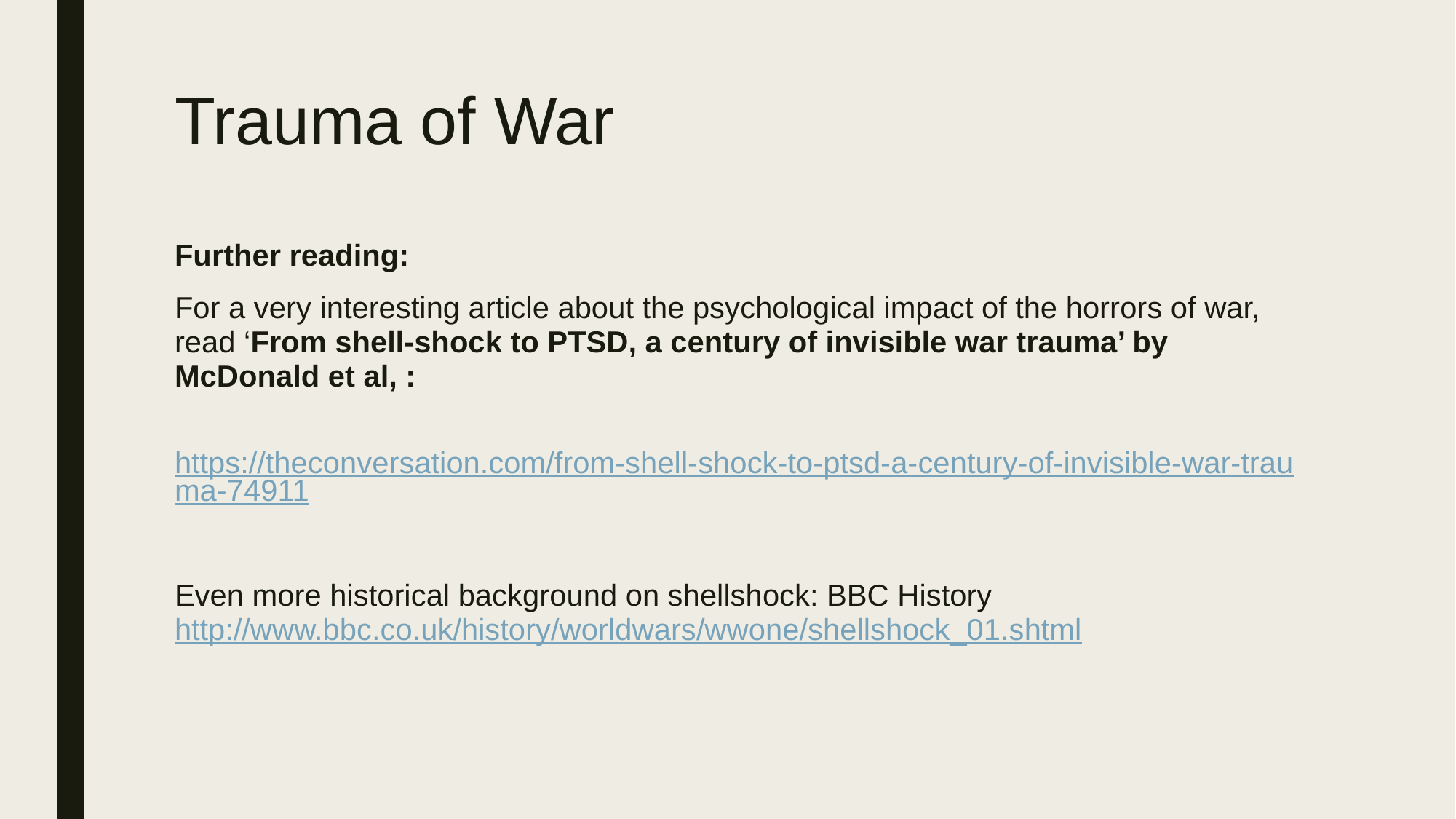

# Trauma of War
Further reading:
For a very interesting article about the psychological impact of the horrors of war, read ‘From shell-shock to PTSD, a century of invisible war trauma’ by McDonald et al, :
 https://theconversation.com/from-shell-shock-to-ptsd-a-century-of-invisible-war-trauma-74911

Even more historical background on shellshock: BBC History http://www.bbc.co.uk/history/worldwars/wwone/shellshock_01.shtml